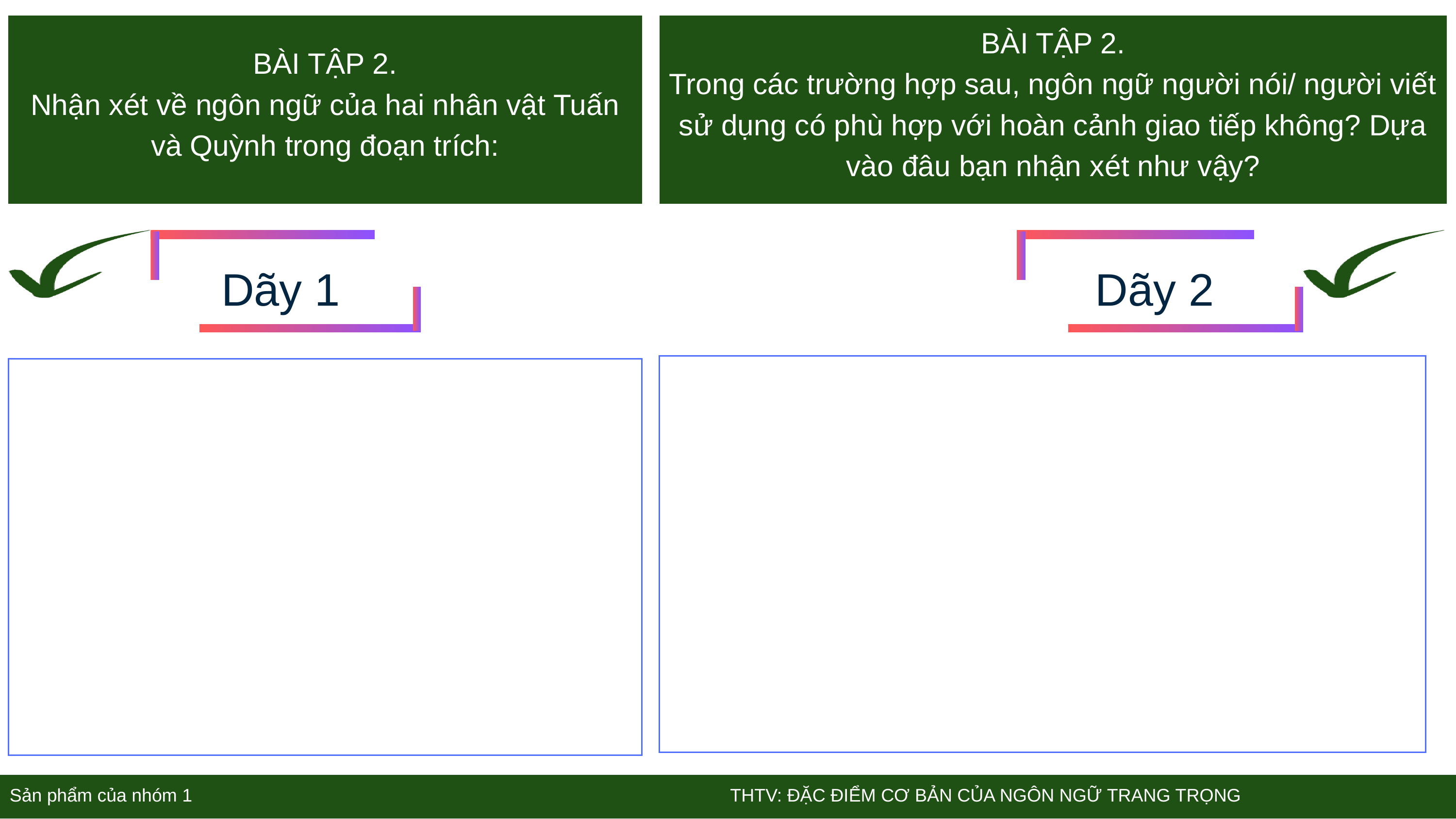

BÀI TẬP 2.
Nhận xét về ngôn ngữ của hai nhân vật Tuấn và Quỳnh trong đoạn trích:

BÀI TẬP 2.
Trong các trường hợp sau, ngôn ngữ người nói/ người viết sử dụng có phù hợp với hoàn cảnh giao tiếp không? Dựa vào đâu bạn nhận xét như vậy?

Dãy 1

Dãy 2

  Sản phẩm của nhóm 1                                                                                                          THTV: ĐẶC ĐIỂM CƠ BẢN CỦA NGÔN NGỮ TRANG TRỌNG